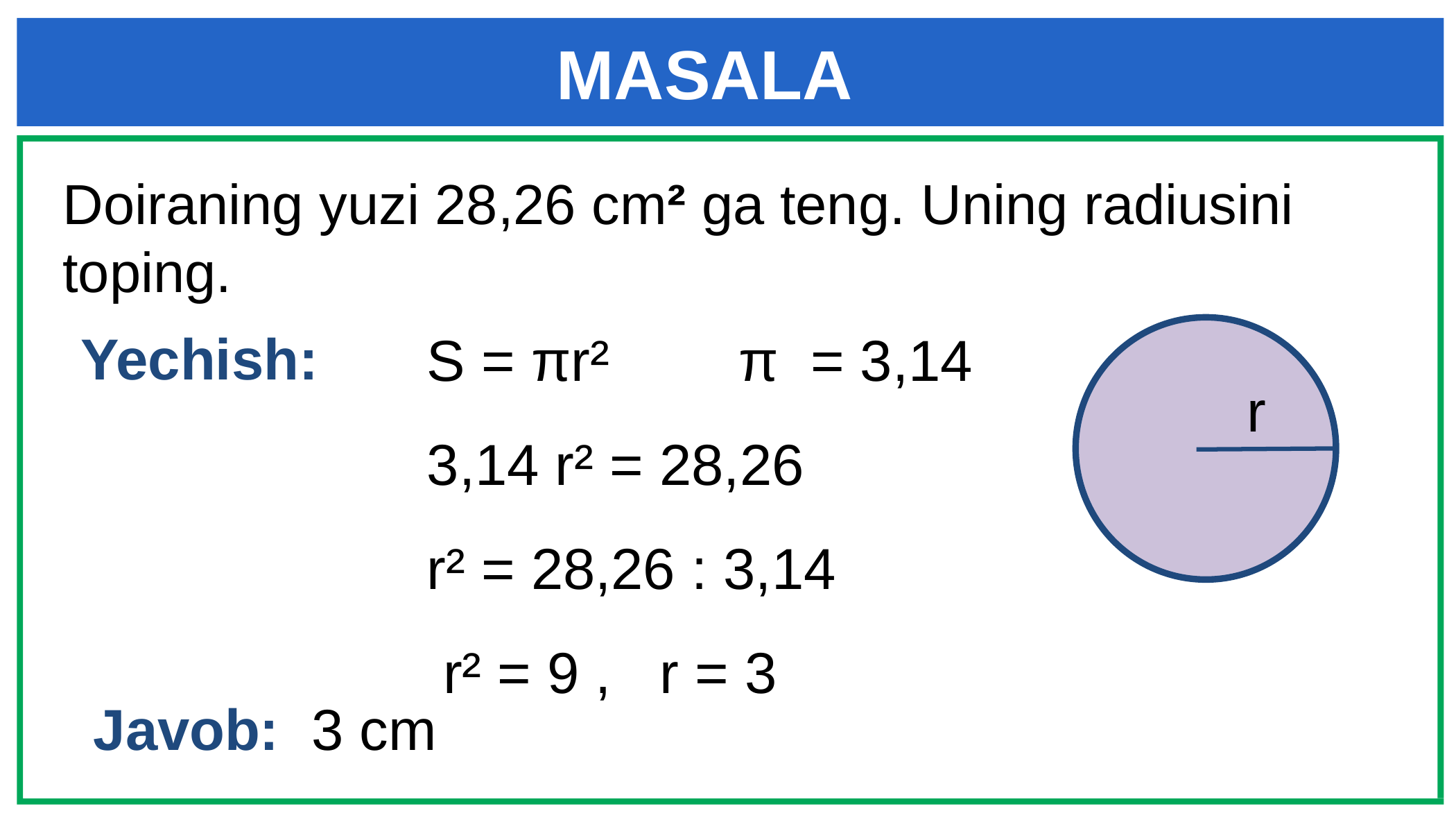

# MASALA
Doiraning yuzi 28,26 cm² ga teng. Uning radiusini toping.

Yechish:
S = πr²        π  = 3,14
3,14 r² = 28,26
r² = 28,26 : 3,14
 r² = 9 ,   r = 3

r

Javob:  3 cm